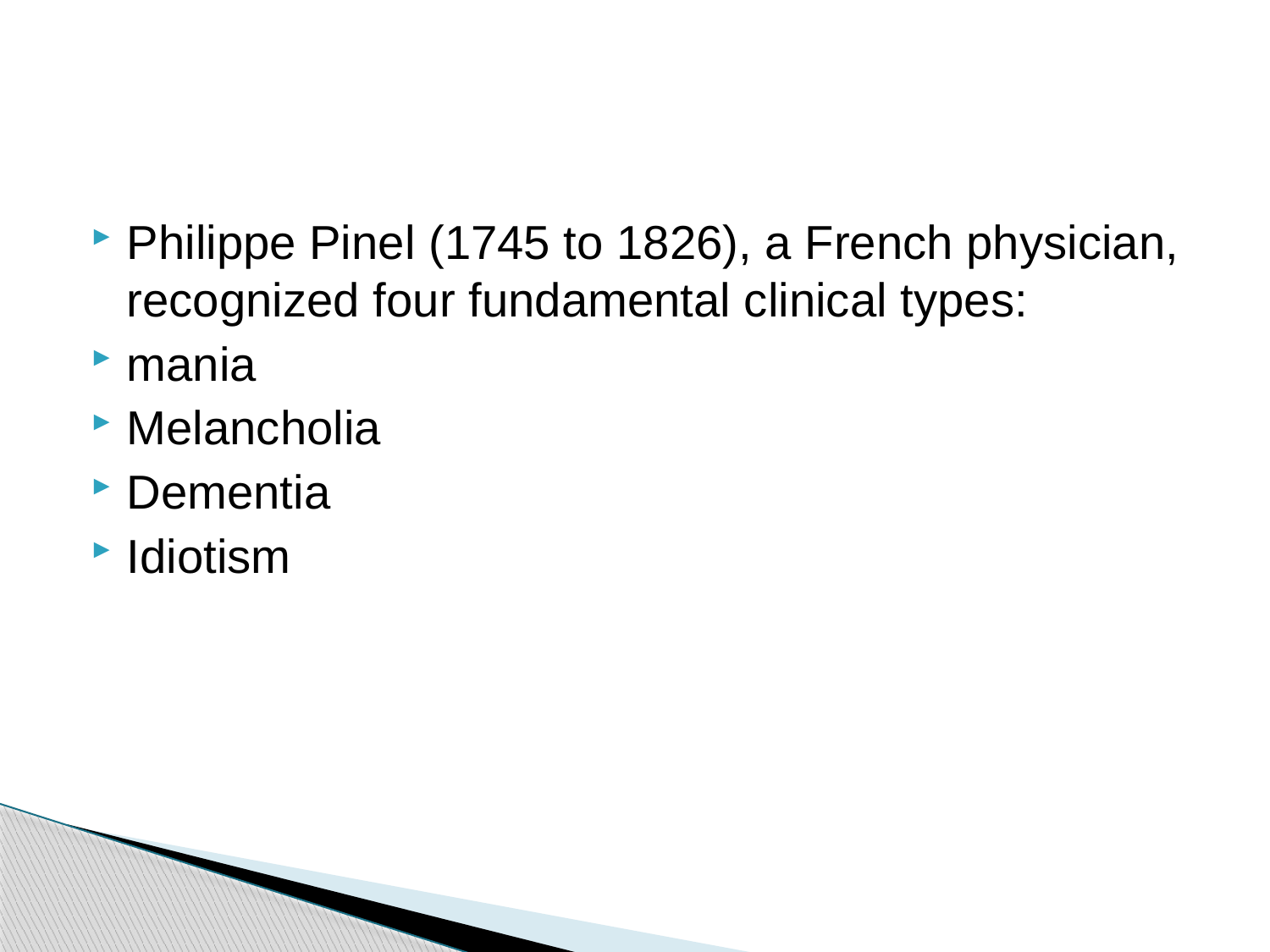

#
Philippe Pinel (1745 to 1826), a French physician, recognized four fundamental clinical types:
mania
Melancholia
Dementia
Idiotism